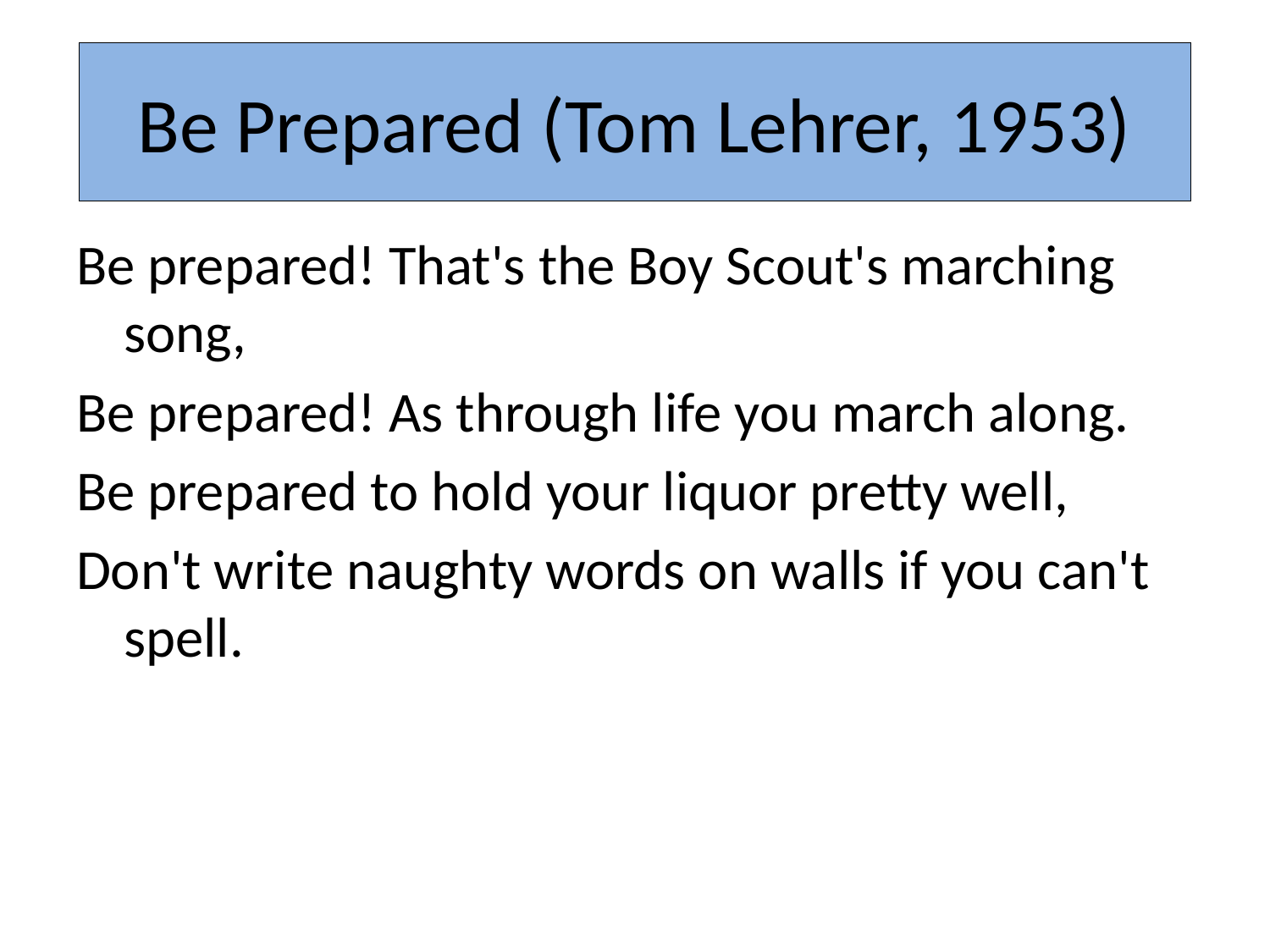

# Be Prepared (Tom Lehrer, 1953)
Be prepared! That's the Boy Scout's marching song,
Be prepared! As through life you march along.
Be prepared to hold your liquor pretty well,
Don't write naughty words on walls if you can't spell.